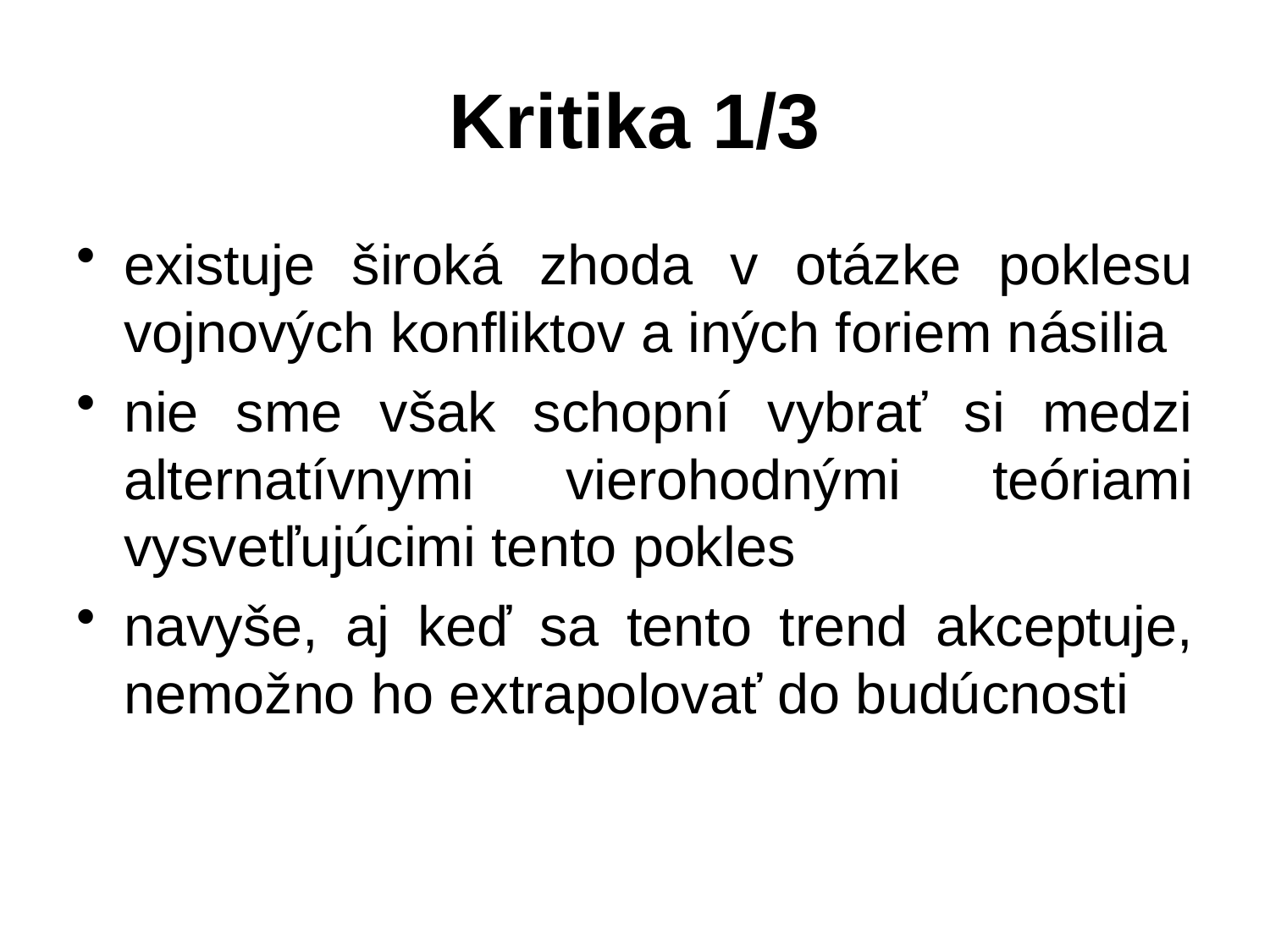

# Kritika 1/3
existuje široká zhoda v otázke poklesu vojnových konfliktov a iných foriem násilia
nie sme však schopní vybrať si medzi alternatívnymi vierohodnými teóriami vysvetľujúcimi tento pokles
navyše, aj keď sa tento trend akceptuje, nemožno ho extrapolovať do budúcnosti